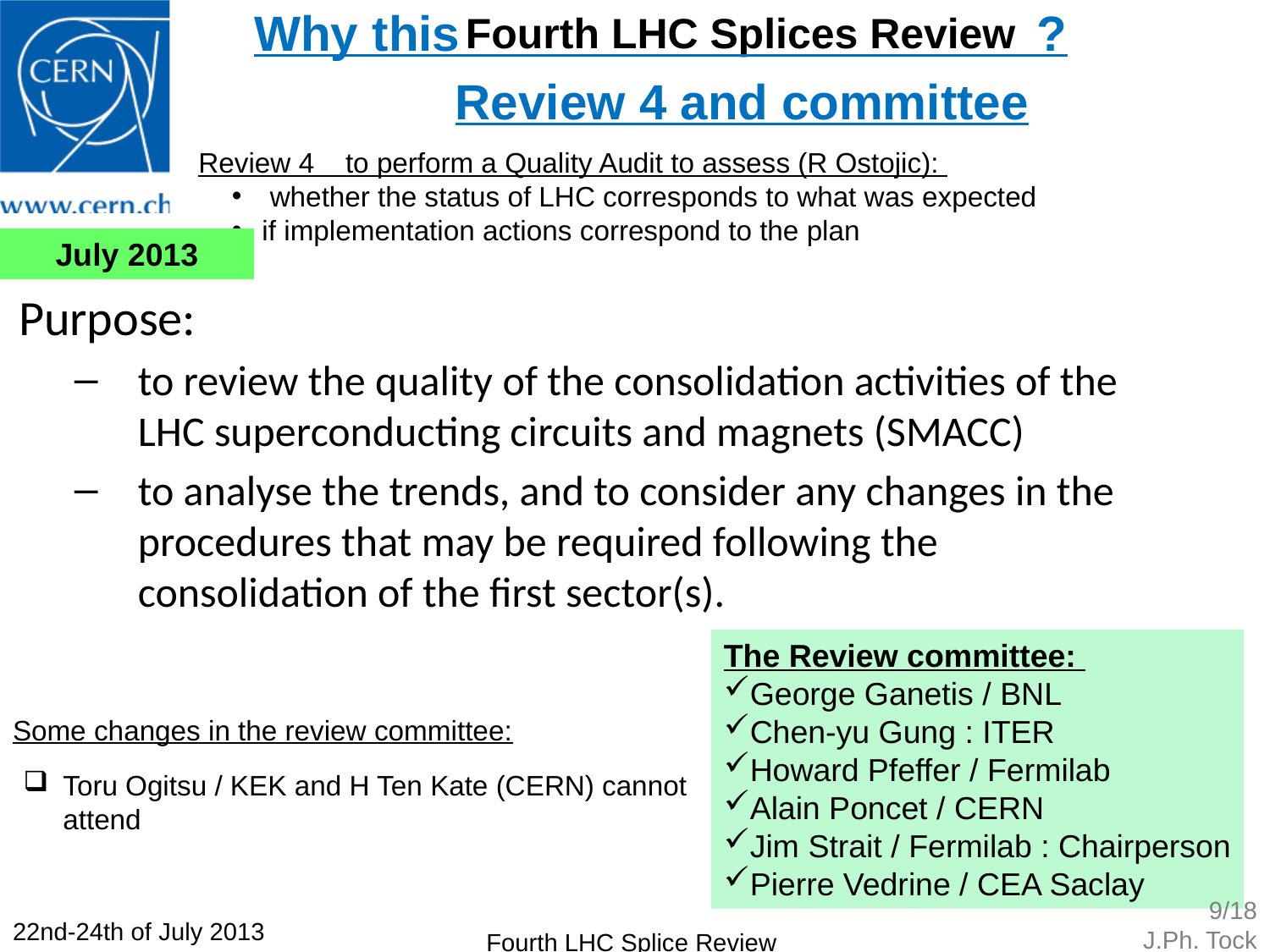

Fourth LHC Splices Review
Why this                                          ?
Review 4 and committee
Review 4    to perform a Quality Audit to assess (R Ostojic):
 whether the status of LHC corresponds to what was expected
if implementation actions correspond to the plan
July 2013
Purpose:
to review the quality of the consolidation activities of the LHC superconducting circuits and magnets (SMACC)
to analyse the trends, and to consider any changes in the procedures that may be required following the consolidation of the first sector(s).
The Review committee:
George Ganetis / BNL
Chen-yu Gung : ITER
Howard Pfeffer / Fermilab
Alain Poncet / CERN
Jim Strait / Fermilab : Chairperson
Pierre Vedrine / CEA Saclay
Some changes in the review committee:
Toru Ogitsu / KEK and H Ten Kate (CERN) cannot attend

9/18
J.Ph. Tock
22nd-24th of July 2013
Fourth LHC Splice Review